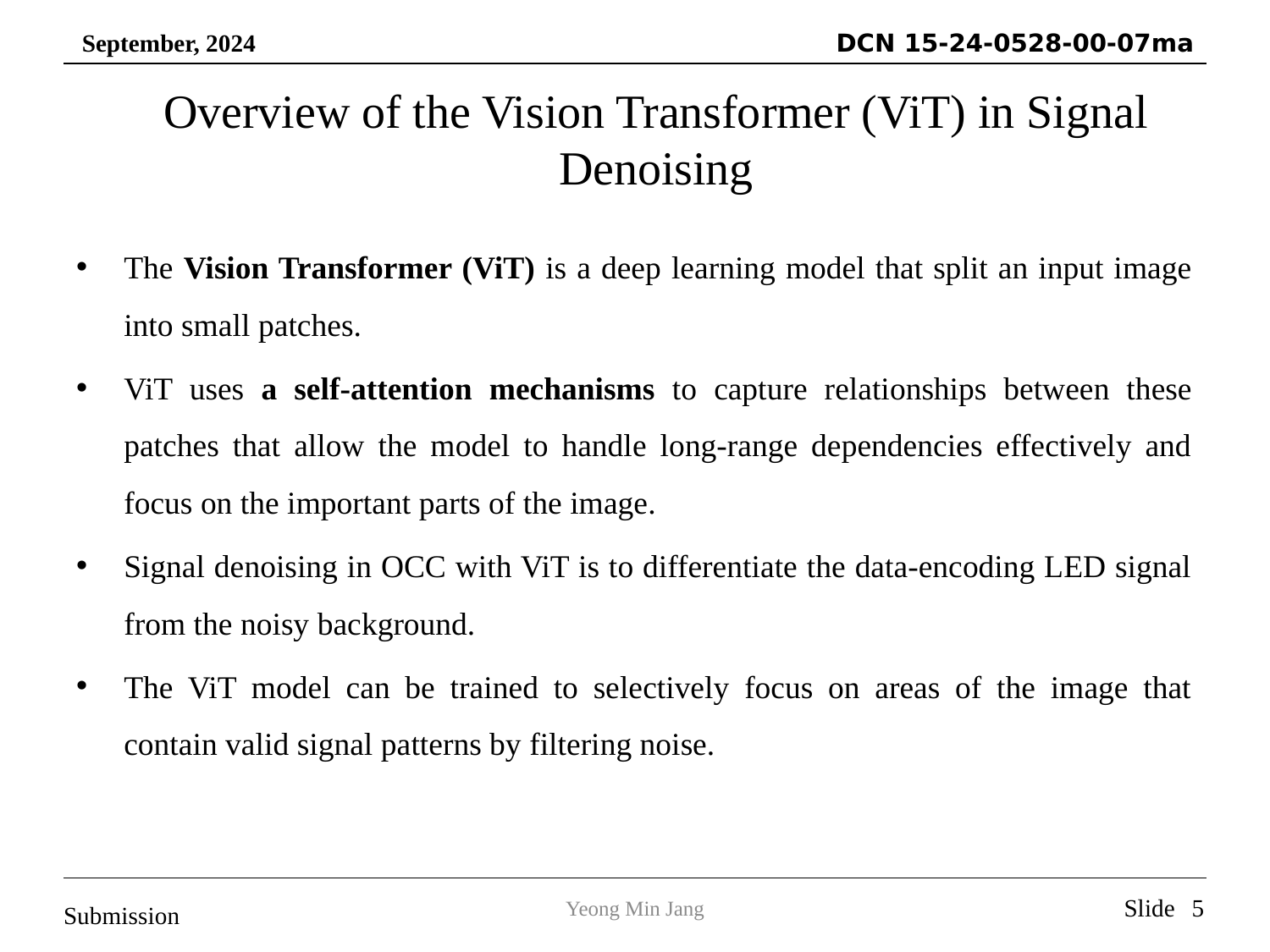

# Overview of the Vision Transformer (ViT) in Signal Denoising
The Vision Transformer (ViT) is a deep learning model that split an input image into small patches.
ViT uses a self-attention mechanisms to capture relationships between these patches that allow the model to handle long-range dependencies effectively and focus on the important parts of the image.
Signal denoising in OCC with ViT is to differentiate the data-encoding LED signal from the noisy background.
The ViT model can be trained to selectively focus on areas of the image that contain valid signal patterns by filtering noise.